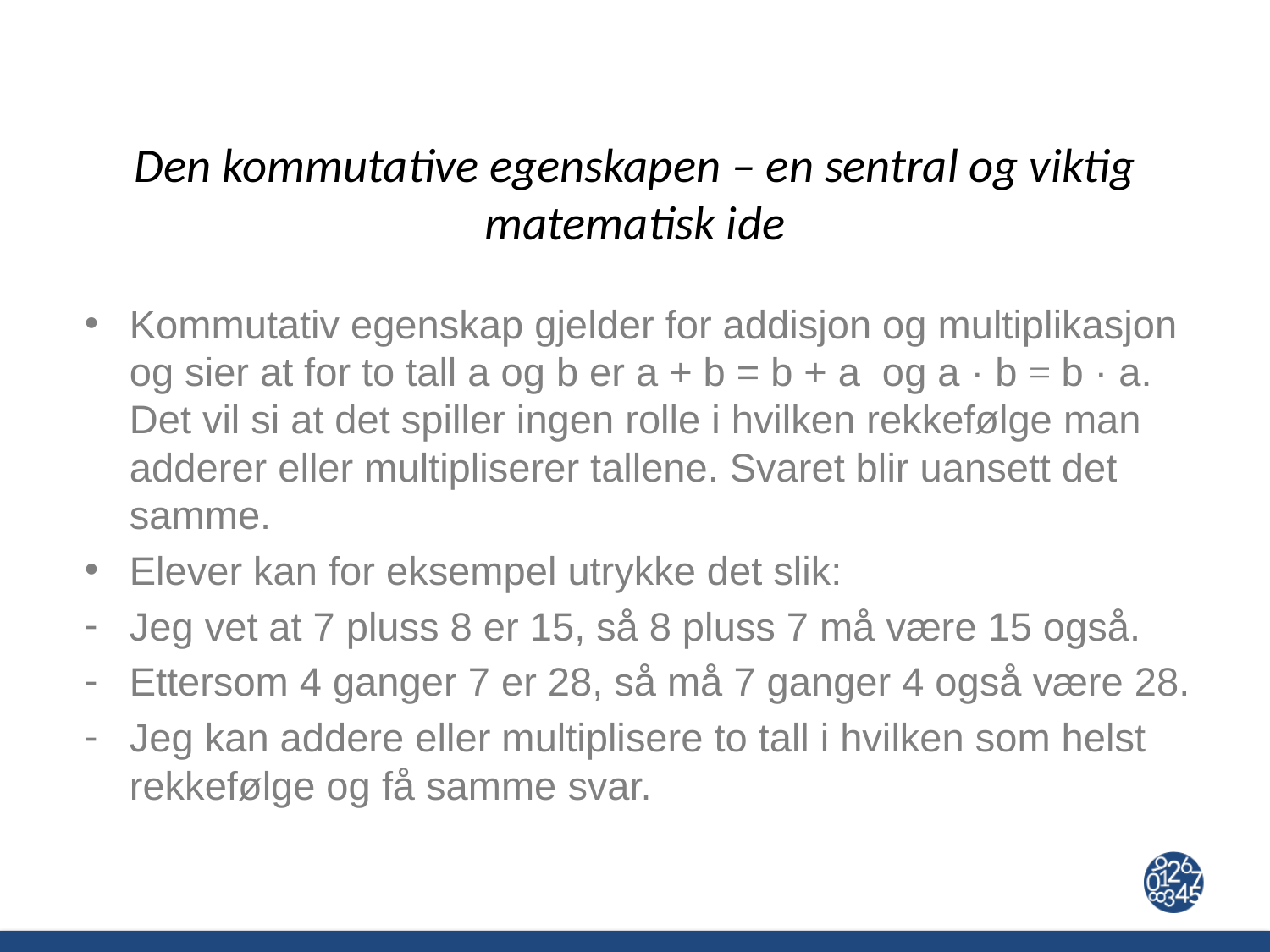

# Den kommutative egenskapen – en sentral og viktig matematisk ide
Kommutativ egenskap gjelder for addisjon og multiplikasjon og sier at for to tall a og b er a + b = b + a  og a · b = b · a.
Det vil si at det spiller ingen rolle i hvilken rekkefølge man adderer eller multipliserer tallene. Svaret blir uansett det samme.
Elever kan for eksempel utrykke det slik:
Jeg vet at 7 pluss 8 er 15, så 8 pluss 7 må være 15 også.
Ettersom 4 ganger 7 er 28, så må 7 ganger 4 også være 28.
Jeg kan addere eller multiplisere to tall i hvilken som helst rekkefølge og få samme svar.